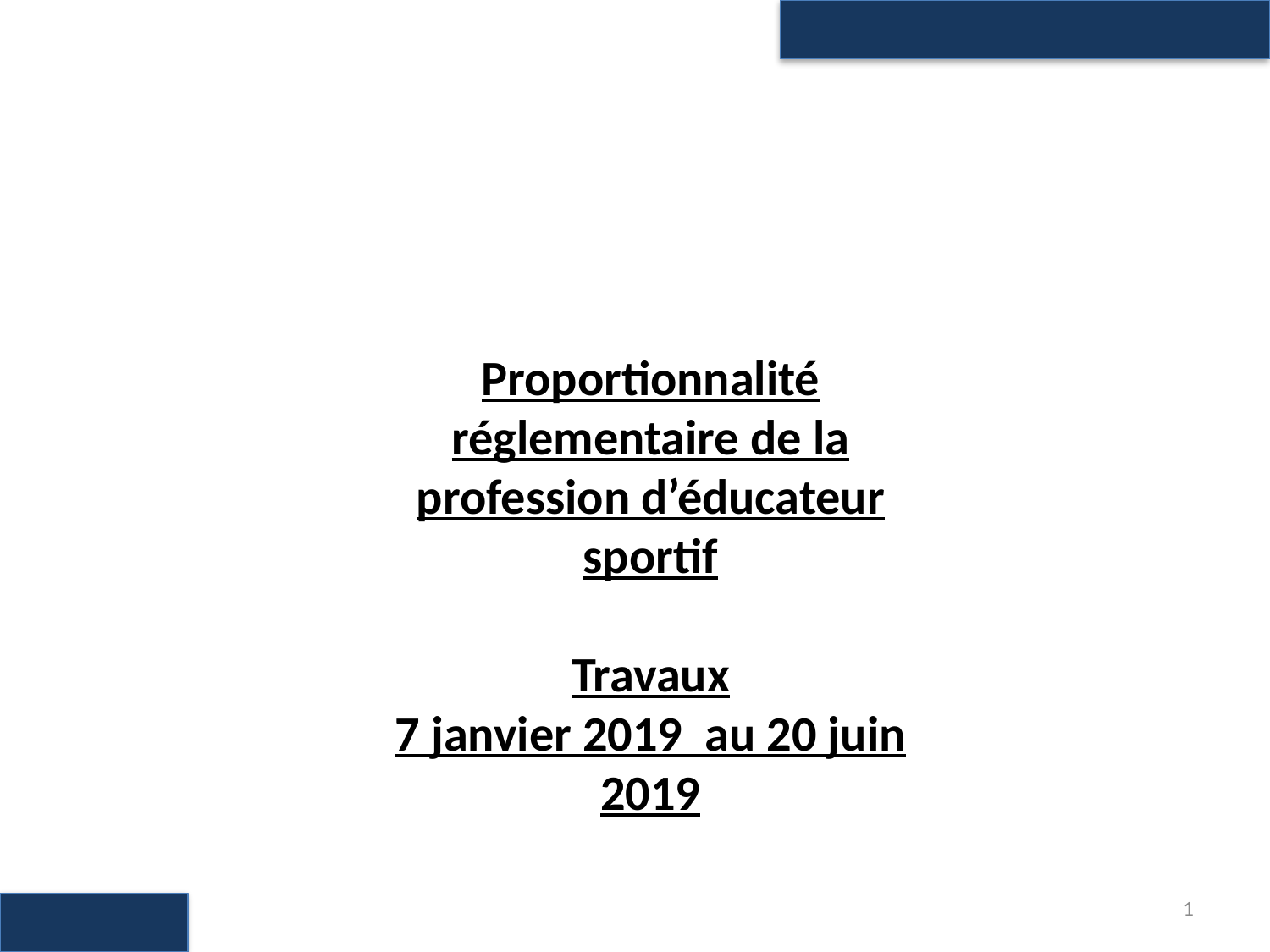

Proportionnalité réglementaire de la profession d’éducateur sportif

Travaux
7 janvier 2019  au 20 juin 2019

1